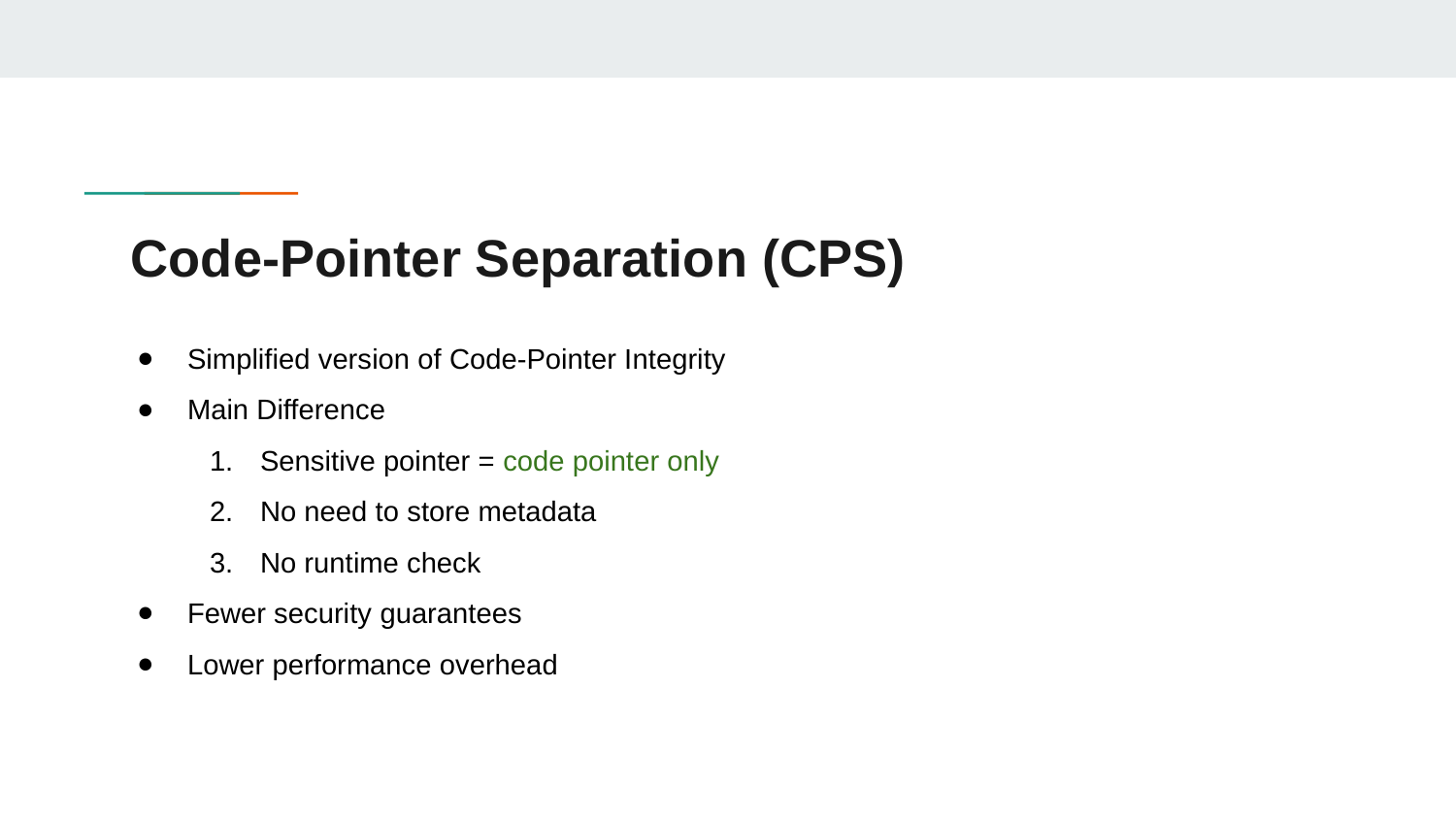

# Code-Pointer Separation (CPS)
Simplified version of Code-Pointer Integrity
Main Difference
Sensitive pointer = code pointer only
No need to store metadata
No runtime check
Fewer security guarantees
Lower performance overhead